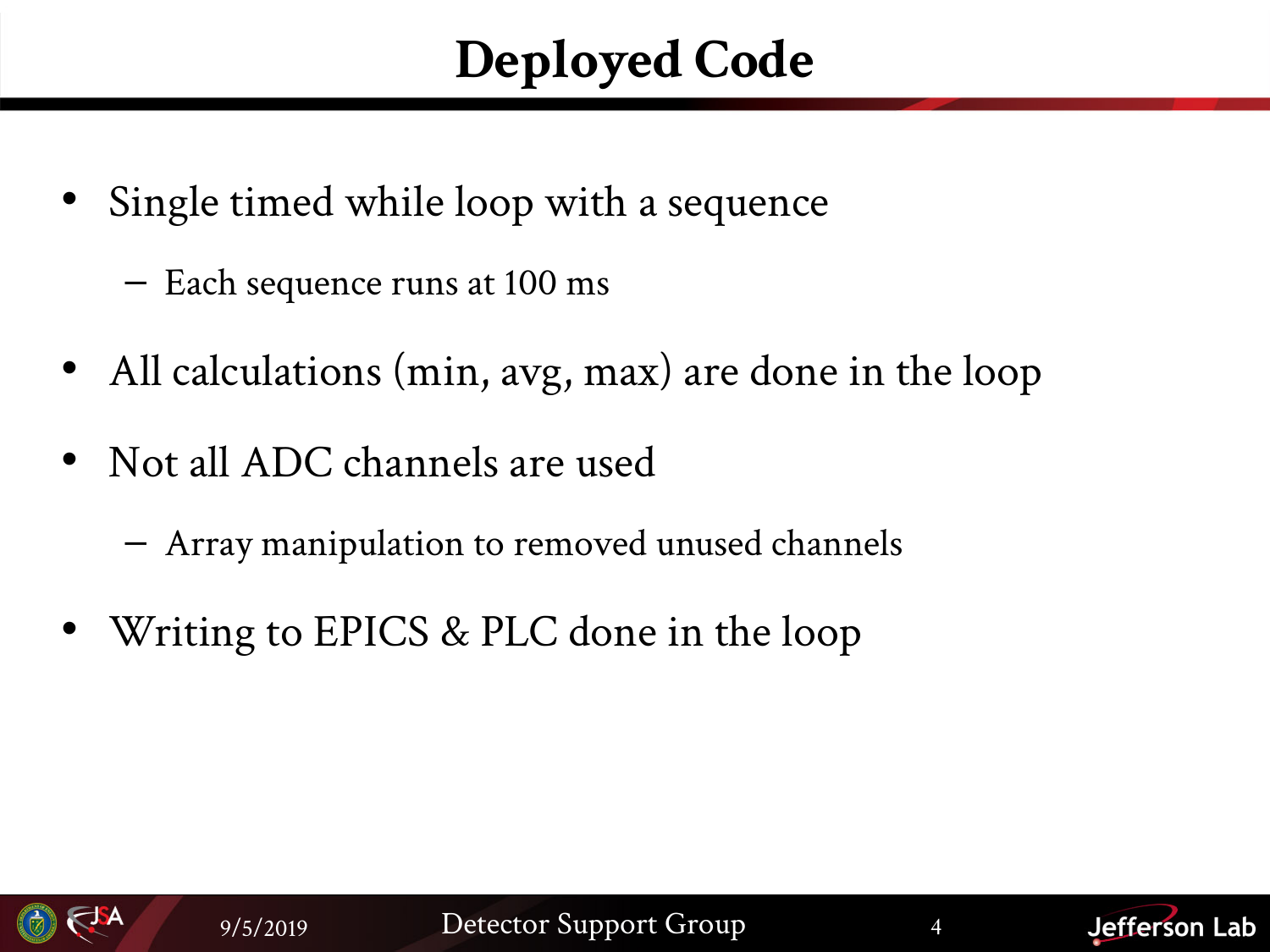

# Deployed Code
Single timed while loop with a sequence
Each sequence runs at 100 ms
All calculations (min, avg, max) are done in the loop
Not all ADC channels are used
Array manipulation to removed unused channels
Writing to EPICS & PLC done in the loop
Detector Support Group